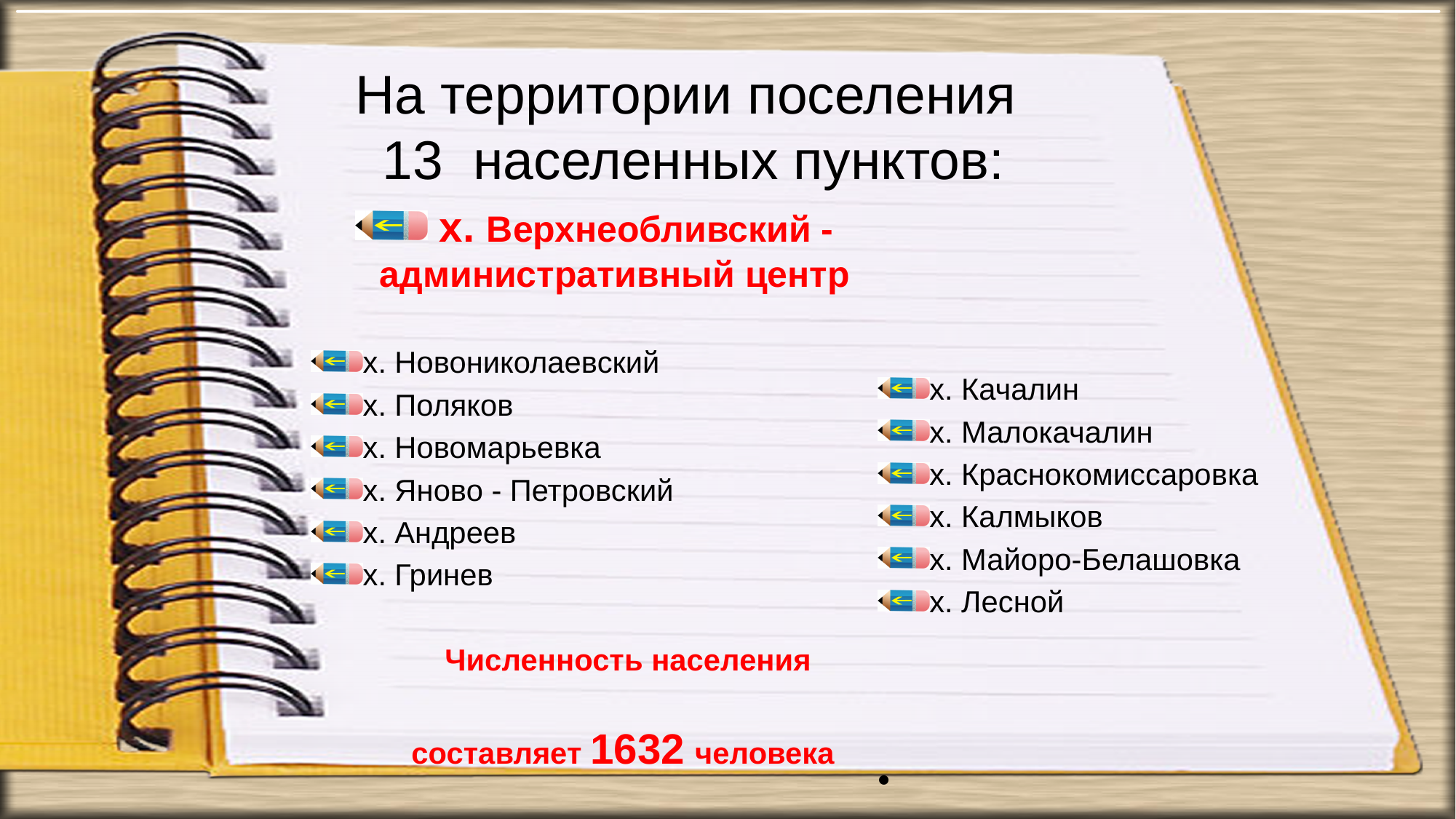

# На территории поселения 13  населенных пунктов:
 х. Верхнеобливский - административный центр

х. Новониколаевский
х. Поляков
х. Новомарьевка
х. Яново - Петровский
х. Андреев
х. Гринев

                Численность населения
            составляет 1632 человека

х. Качалин
х. Малокачалин
х. Краснокомиссаровка
х. Калмыков
х. Майоро-Белашовка
х. Лесной